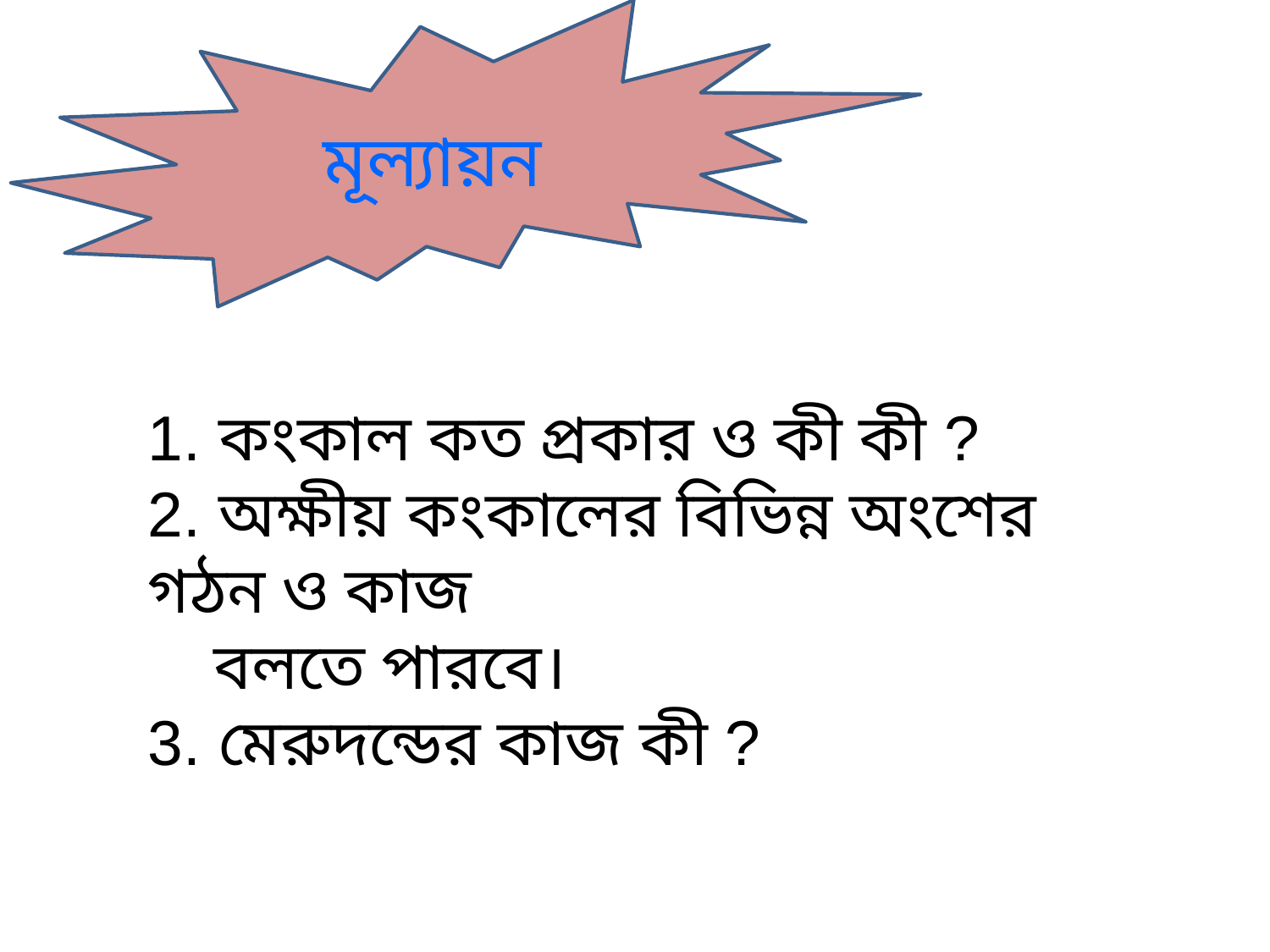

মূল্যায়ন
1. কংকাল কত প্রকার ও কী কী ?
2. অক্ষীয় কংকালের বিভিন্ন অংশের গঠন ও কাজ
    বলতে পারবে।
3. মেরুদন্ডের কাজ কী ?